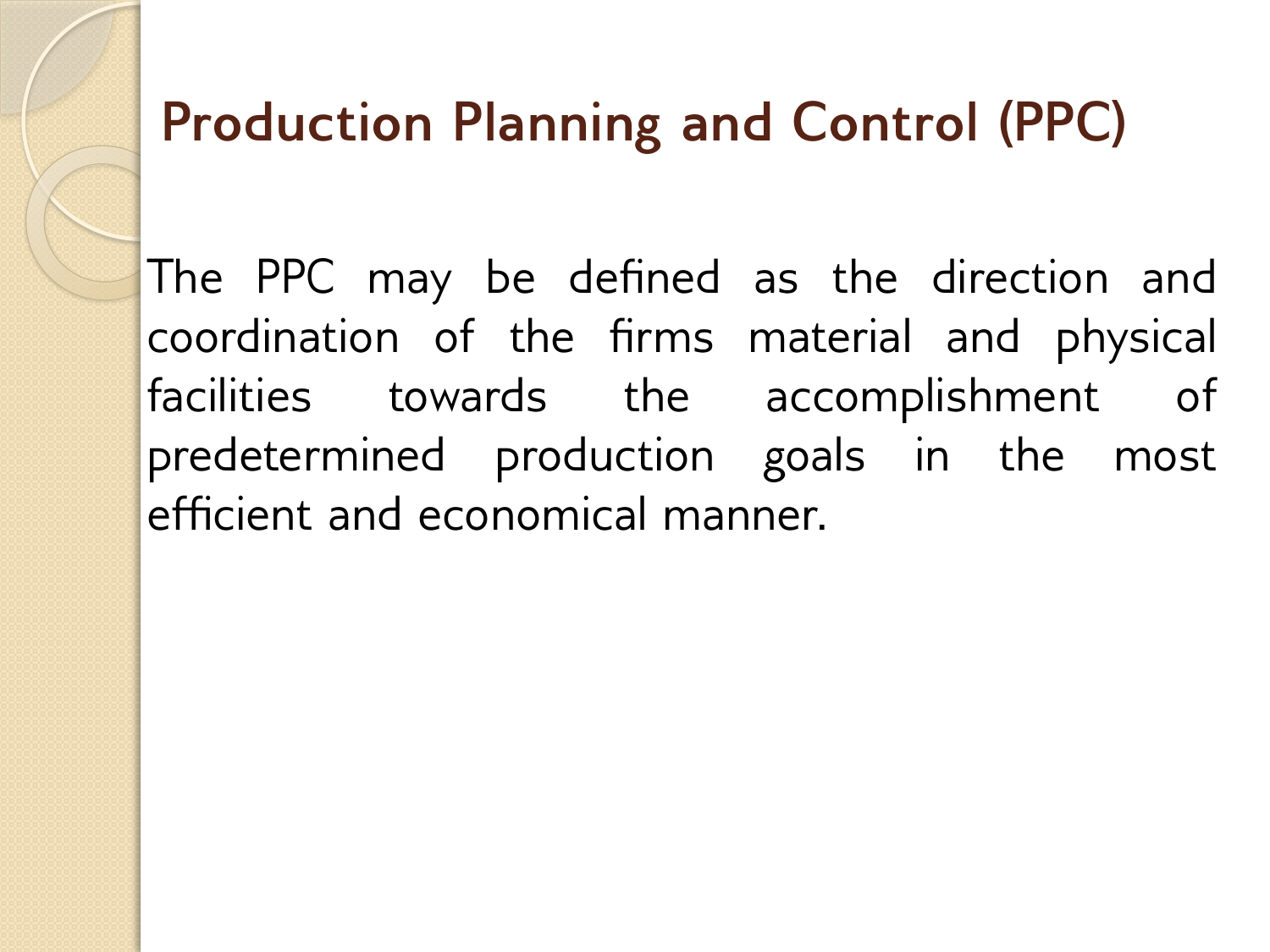

# Production Planning and Control (PPC)
The PPC may be defined as the direction and coordination of the firms material and physical facilities towards the accomplishment of predetermined production goals in the most efficient and economical manner.